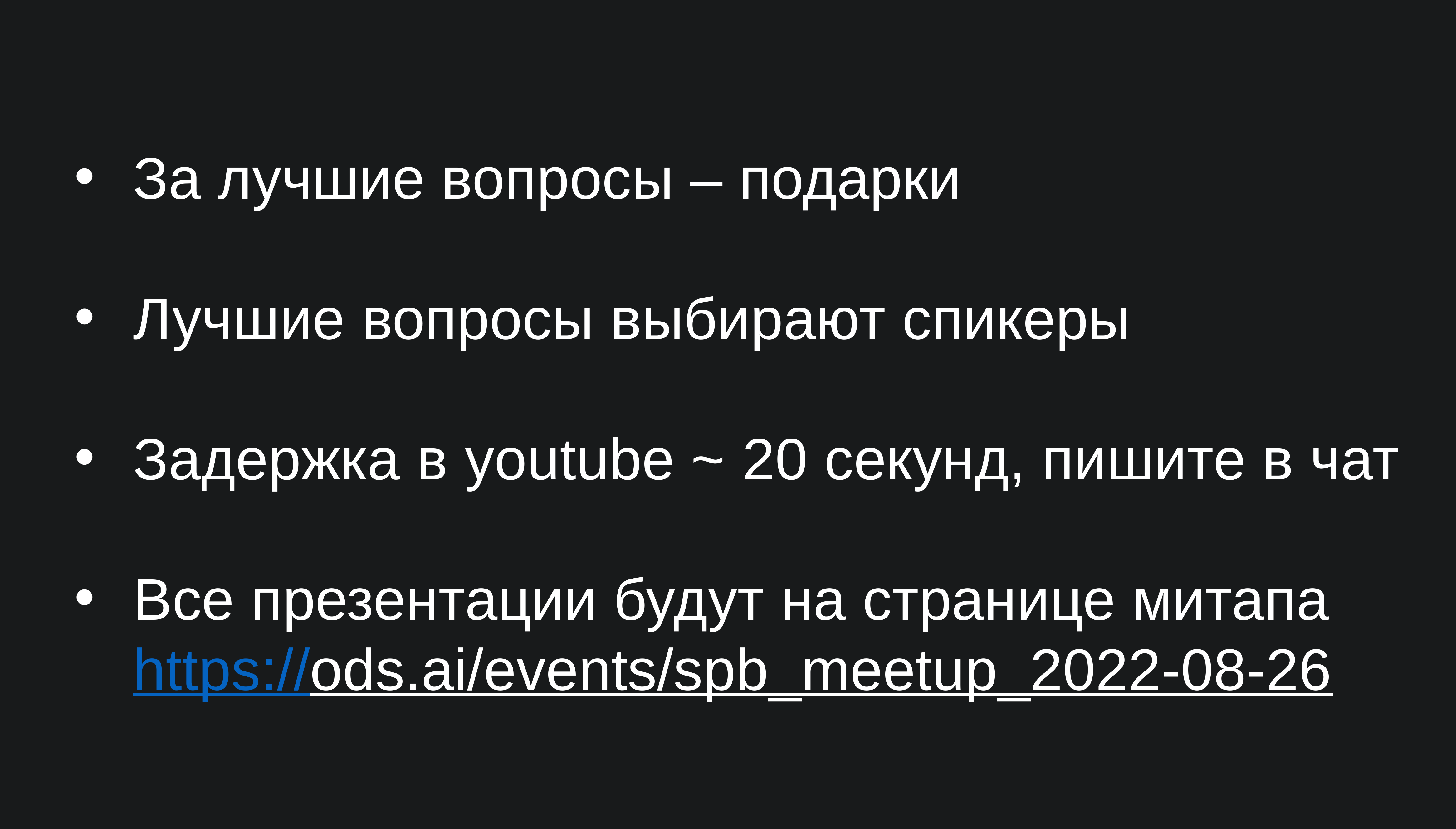

За лучшие вопросы – подарки
Лучшие вопросы выбирают спикеры
Задержка в youtube ~ 20 секунд, пишите в чат

Все презентации будут на странице митапа https://ods.ai/events/spb_meetup_2022-08-26